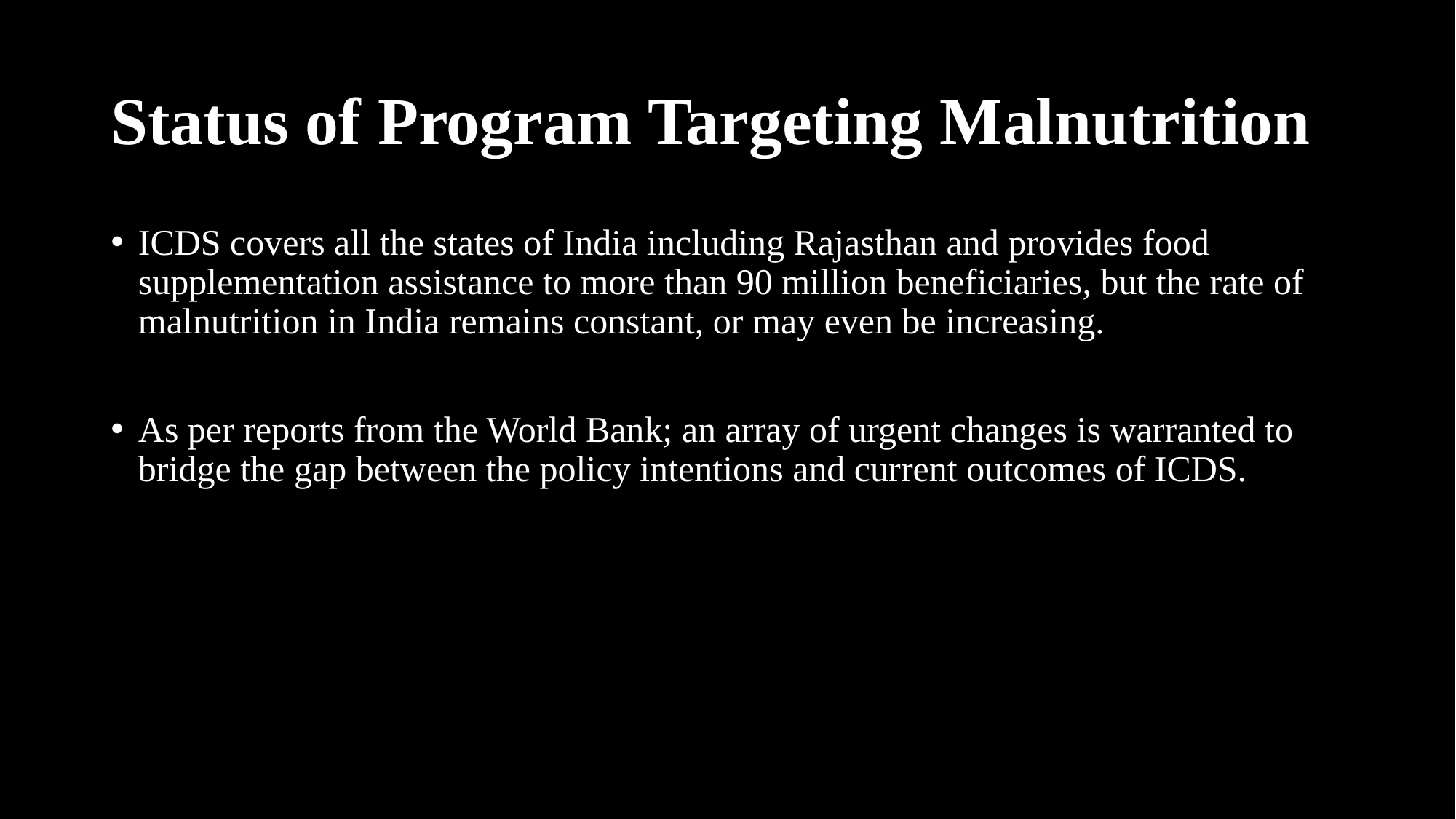

# Status of Program Targeting Malnutrition
ICDS covers all the states of India including Rajasthan and provides food supplementation assistance to more than 90 million beneficiaries, but the rate of malnutrition in India remains constant, or may even be increasing.

As per reports from the World Bank; an array of urgent changes is warranted to bridge the gap between the policy intentions and current outcomes of ICDS.